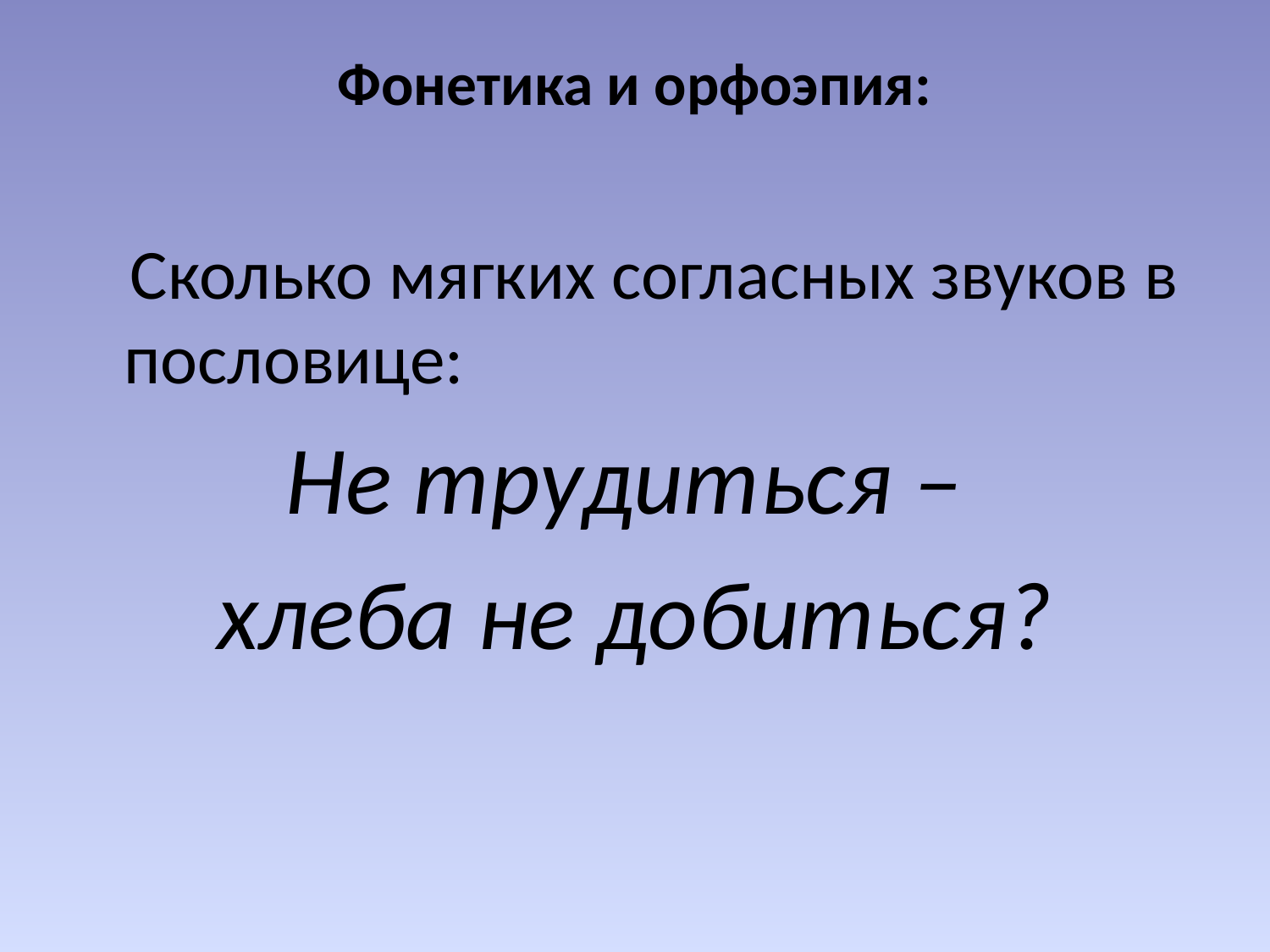

# Фонетика и орфоэпия:
    Сколько мягких согласных звуков в пословице:
Не трудиться –
хлеба не добиться?